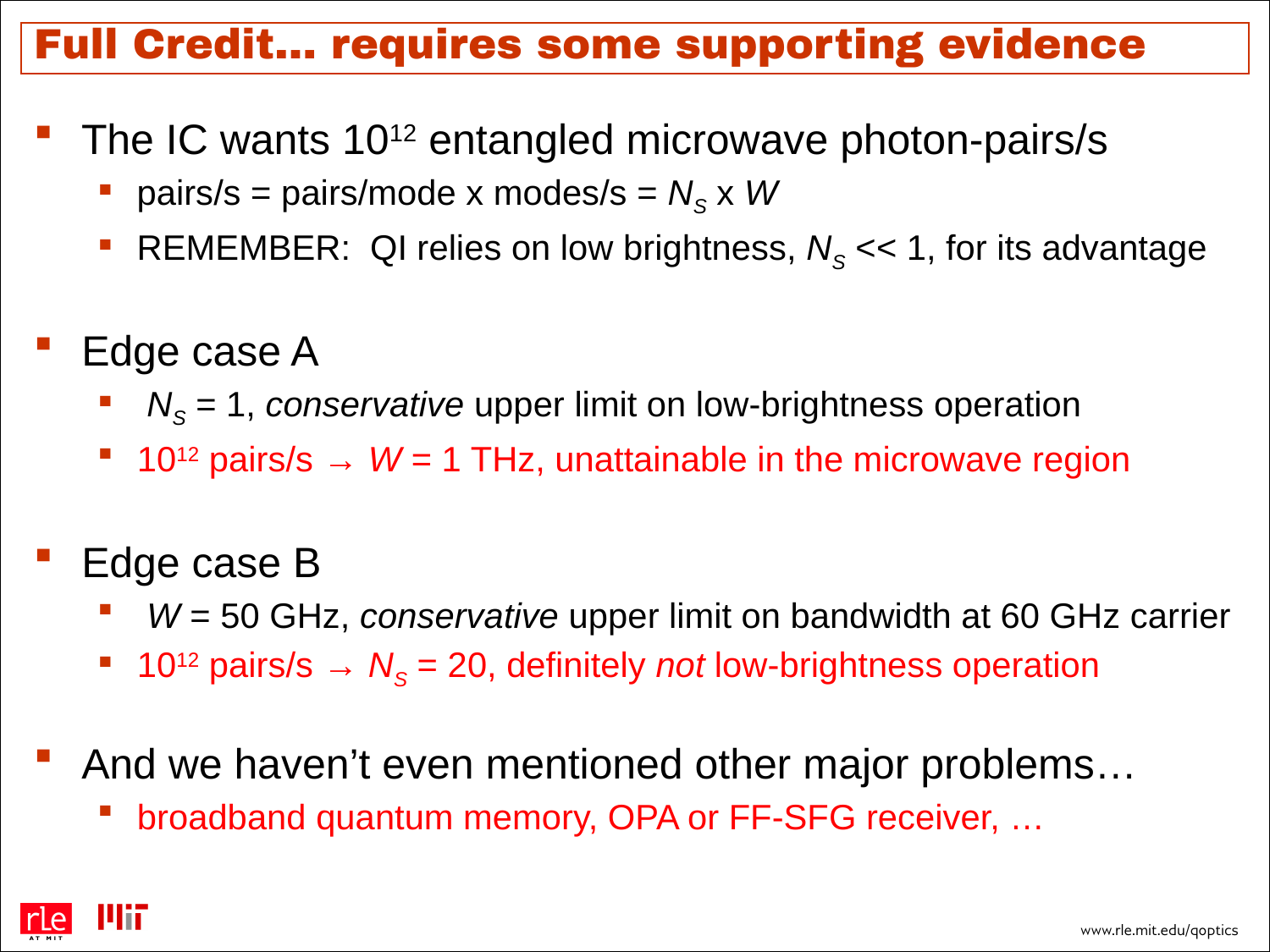

# Full Credit… requires some supporting evidence
The IC wants 1012 entangled microwave photon-pairs/s
pairs/s = pairs/mode x modes/s = NS x W
REMEMBER:  QI relies on low brightness, NS << 1, for its advantage
Edge case A
 NS = 1, conservative upper limit on low-brightness operation
1012 pairs/s → W = 1 THz, unattainable in the microwave region
Edge case B
 W = 50 GHz, conservative upper limit on bandwidth at 60 GHz carrier
1012 pairs/s → NS = 20, definitely not low-brightness operation
And we haven’t even mentioned other major problems…
broadband quantum memory, OPA or FF-SFG receiver, …